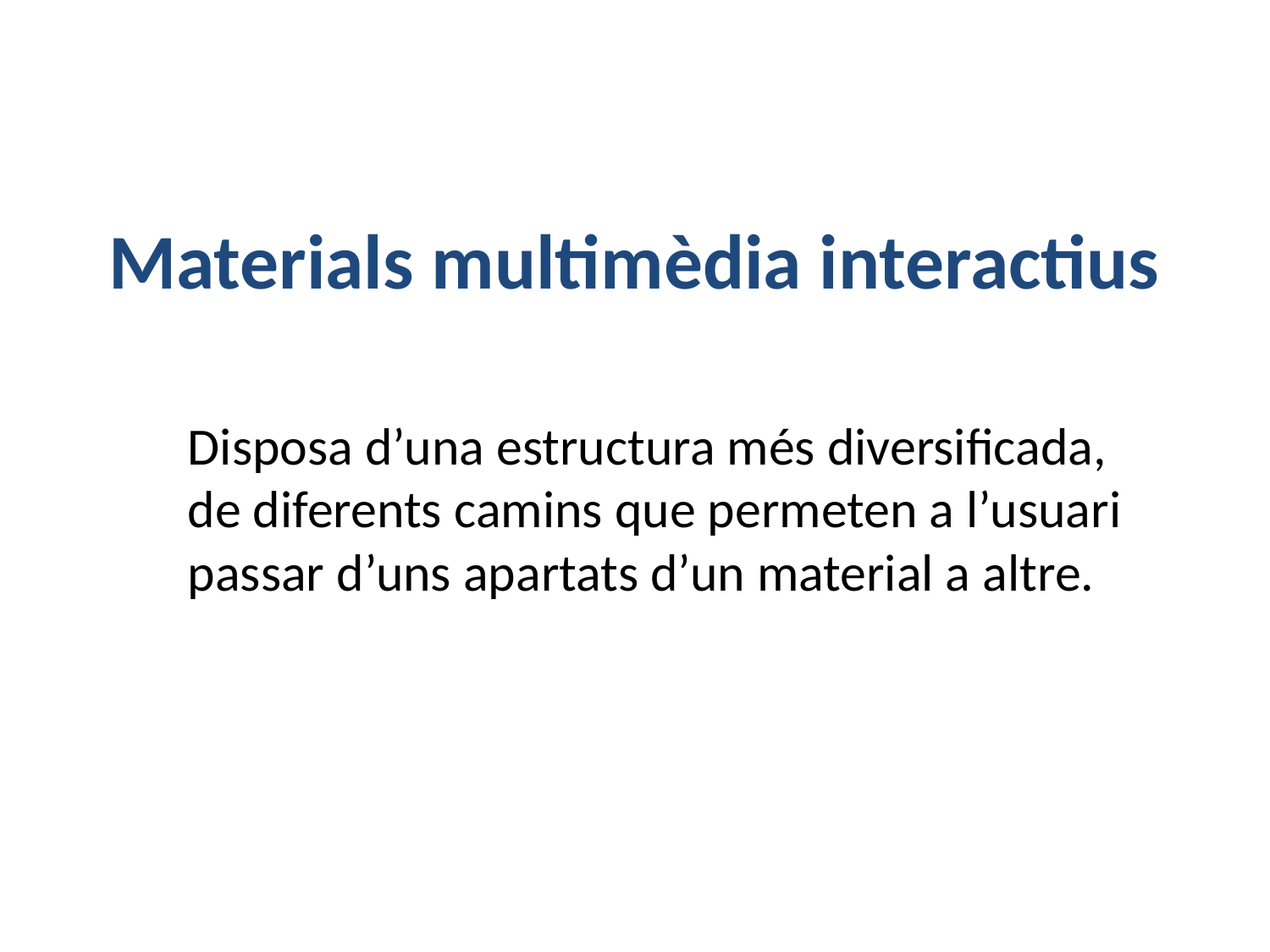

# Materials multimèdia interactius
Disposa d’una estructura més diversificada, de diferents camins que permeten a l’usuari passar d’uns apartats d’un material a altre.